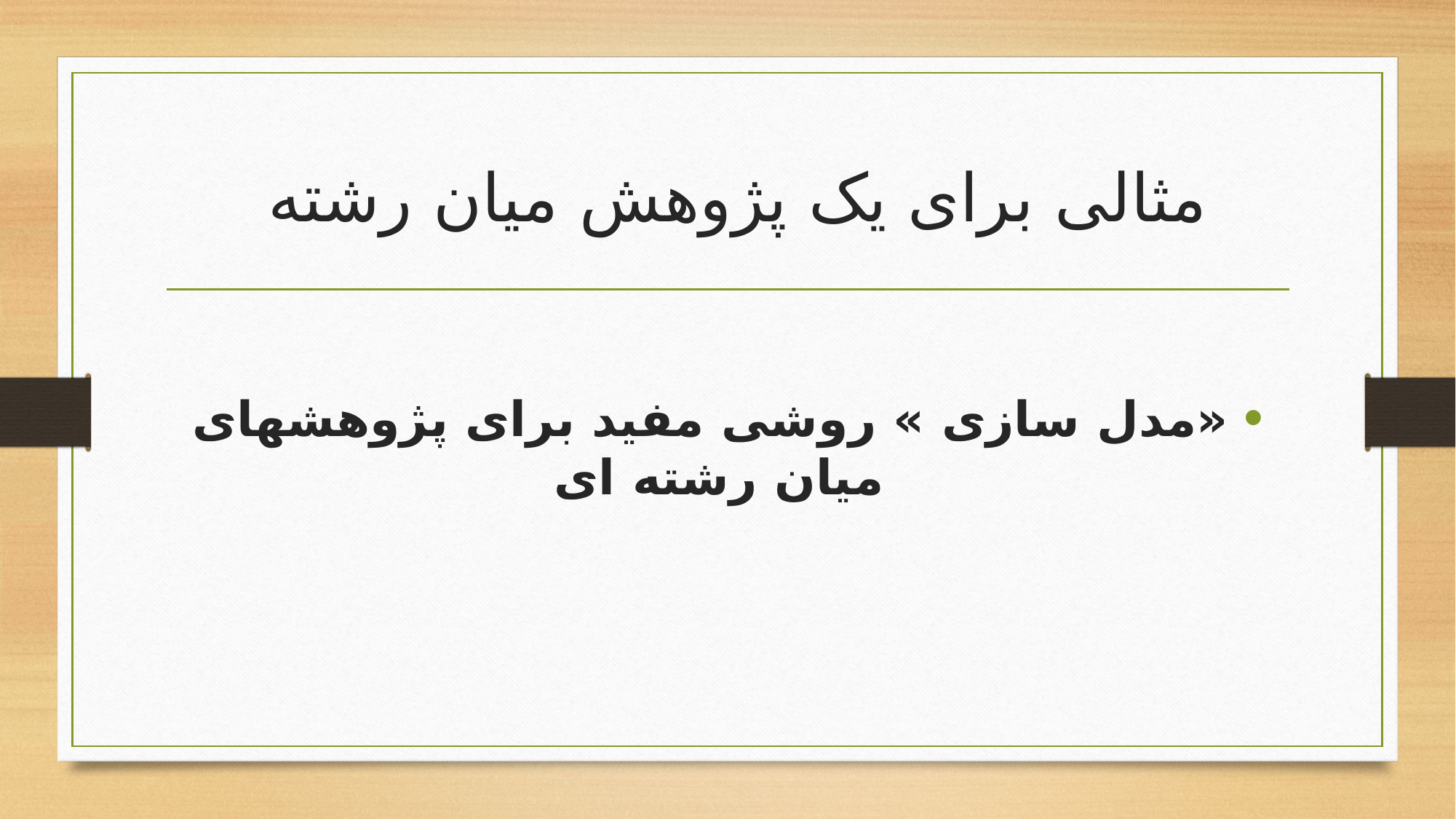

# مثالی برای یک پژوهش میان رشته

«مدل سازی » روشی مفید برای پژوهشهای میان رشته ای